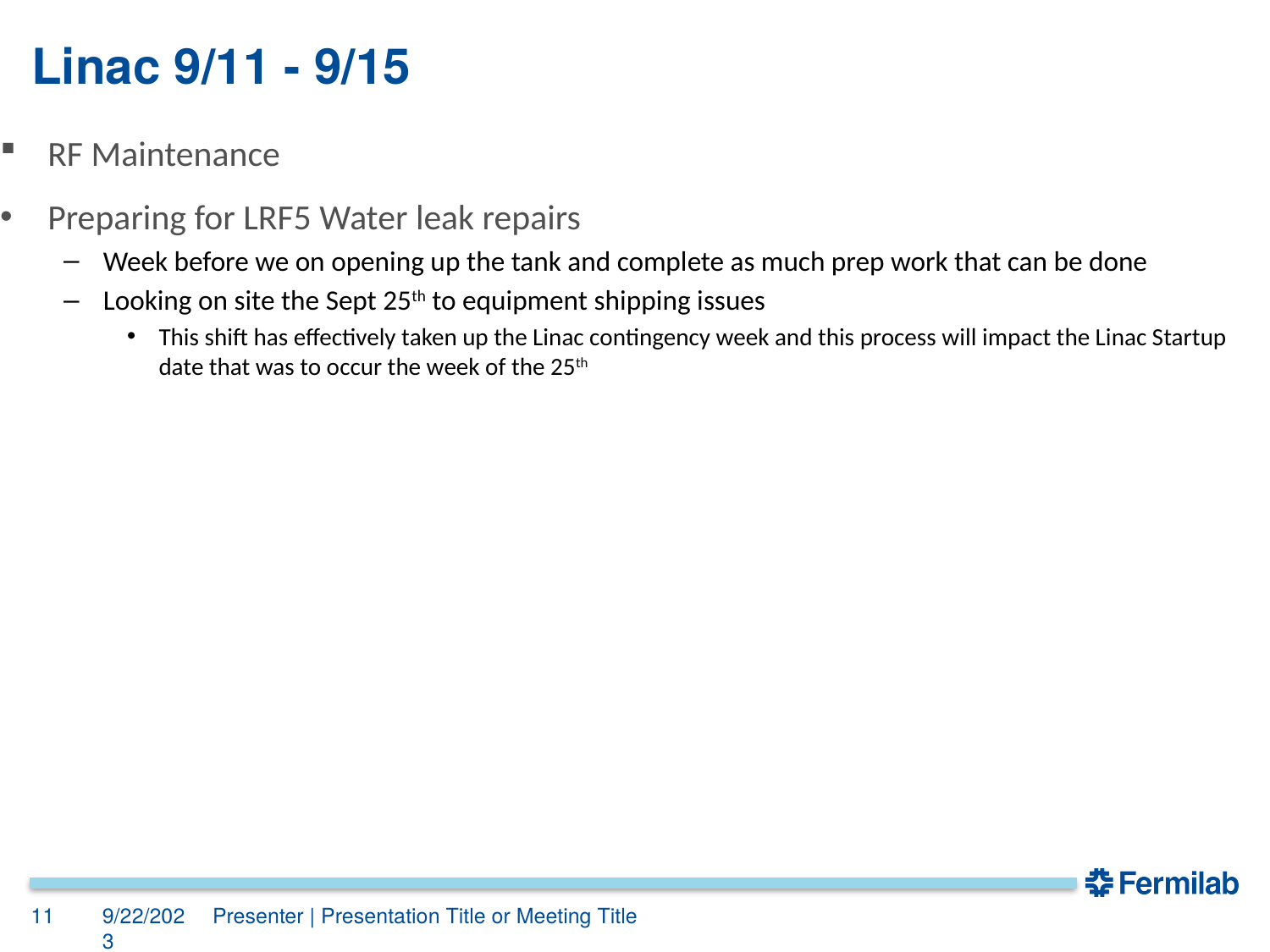

!

# Linac 9/11 - 9/15
RF Maintenance
Preparing for LRF5 Water leak repairs
Week before we on opening up the tank and complete as much prep work that can be done
Looking on site the Sept 25th to equipment shipping issues
This shift has effectively taken up the Linac contingency week and this process will impact the Linac Startup date that was to occur the week of the 25th
11
9/22/2023
Presenter | Presentation Title or Meeting Title